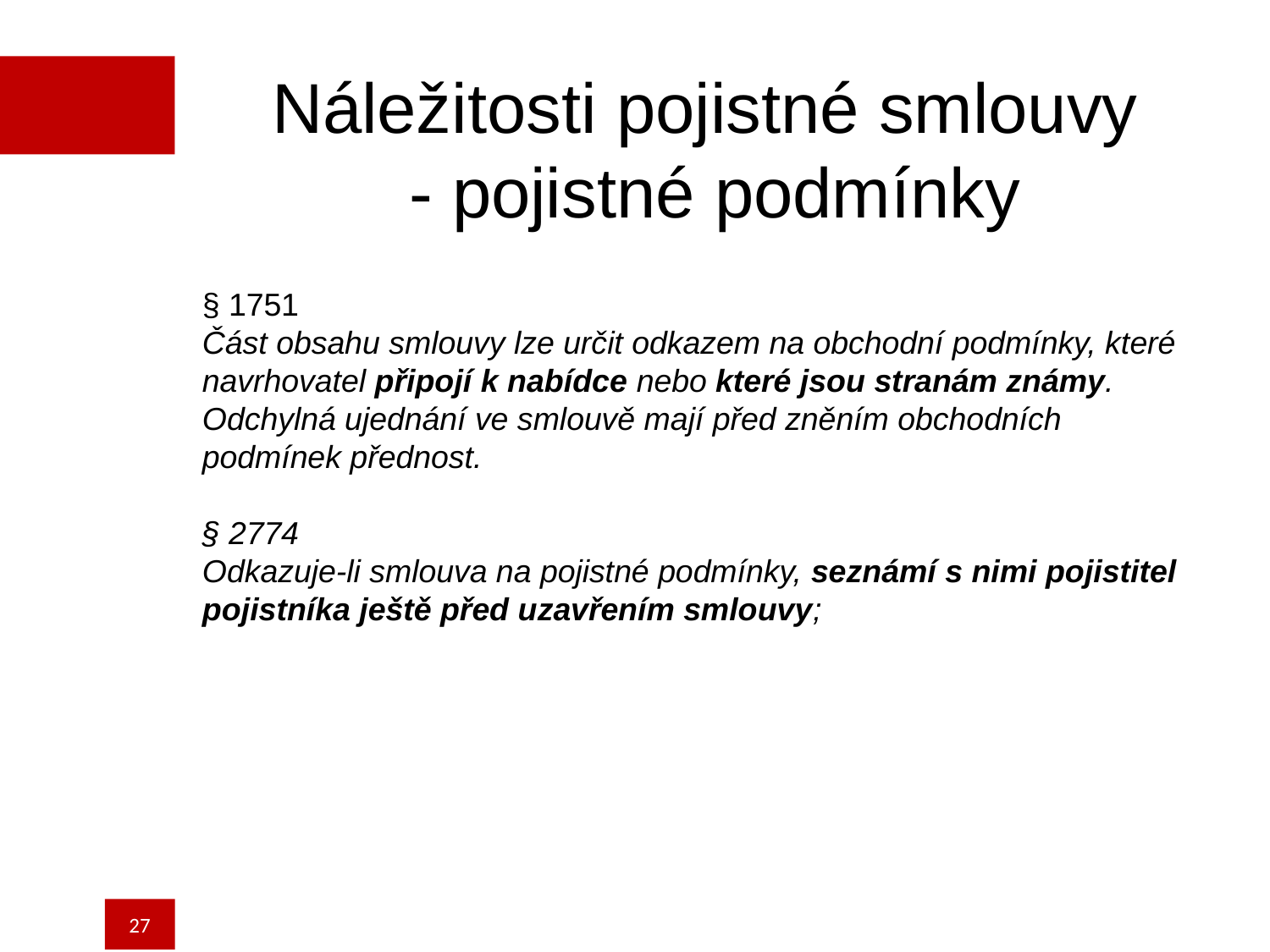

Náležitosti pojistné smlouvy
- pojistné podmínky

§ 1751
Část obsahu smlouvy lze určit odkazem na obchodní podmínky, které navrhovatel připojí k nabídce nebo které jsou stranám známy. Odchylná ujednání ve smlouvě mají před zněním obchodních podmínek přednost.

§ 2774
Odkazuje-li smlouva na pojistné podmínky, seznámí s nimi pojistitel pojistníka ještě před uzavřením smlouvy;
27